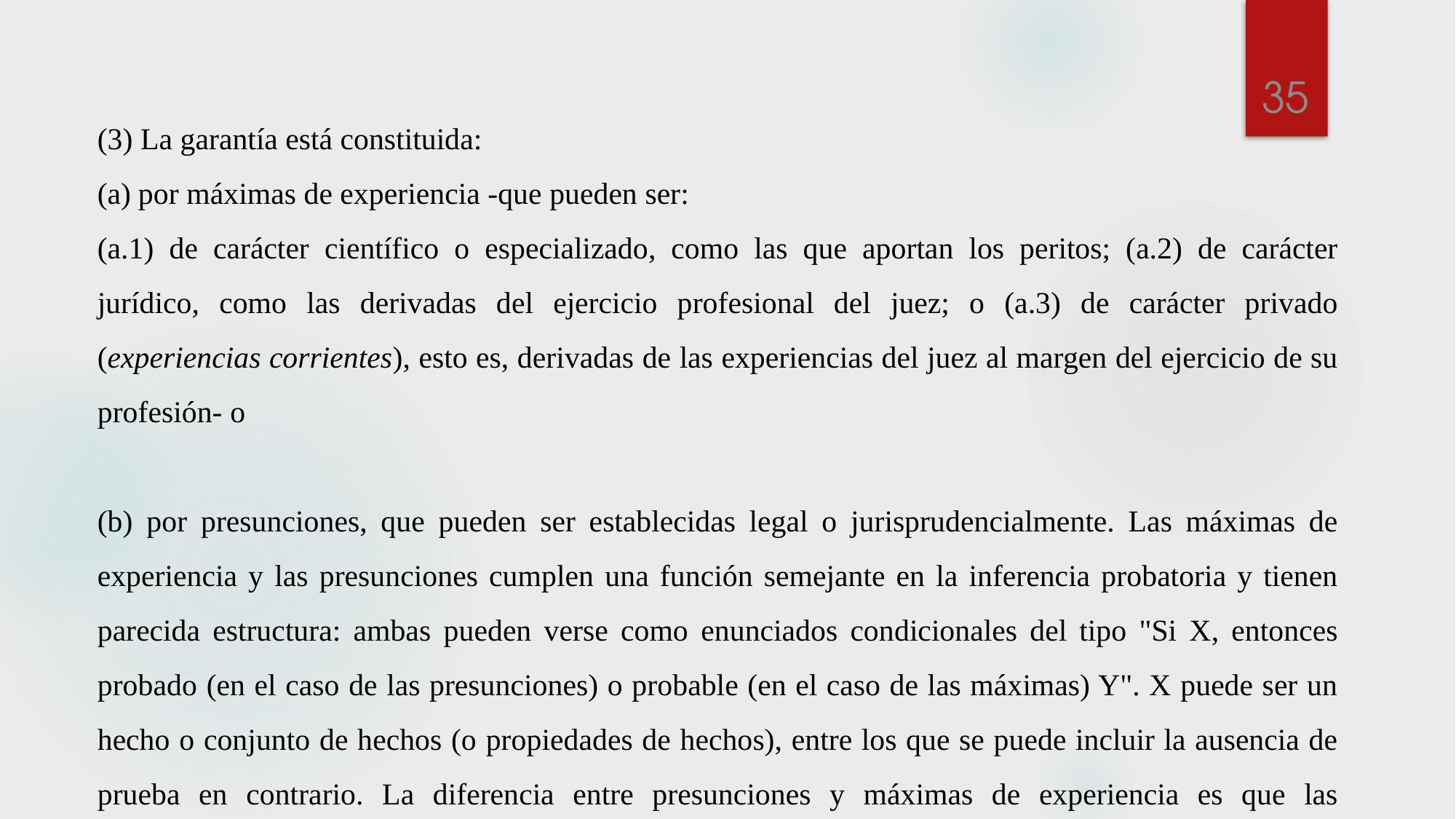

35
(3) La garantía está constituida:
por máximas de experiencia -que pueden ser:
(a.1) de carácter científico o especializado, como las que aportan los peritos; (a.2) de carácter jurídico, como las derivadas del ejercicio profesional del juez; o (a.3) de carácter privado (experiencias corrientes), esto es, derivadas de las experiencias del juez al margen del ejercicio de su profesión- o

(b) por presunciones, que pueden ser establecidas legal o jurisprudencialmente. Las máximas de experiencia y las presunciones cumplen una función semejante en la inferencia probatoria y tienen parecida estructura: ambas pueden verse como enunciados condicionales del tipo "Si X, entonces probado (en el caso de las presunciones) o probable (en el caso de las máximas) Y". X puede ser un hecho o conjunto de hechos (o propiedades de hechos), entre los que se puede incluir la ausencia de prueba en contrario. La diferencia entre presunciones y máximas de experiencia es que las presunciones son enunciados revestidos de autoridad.